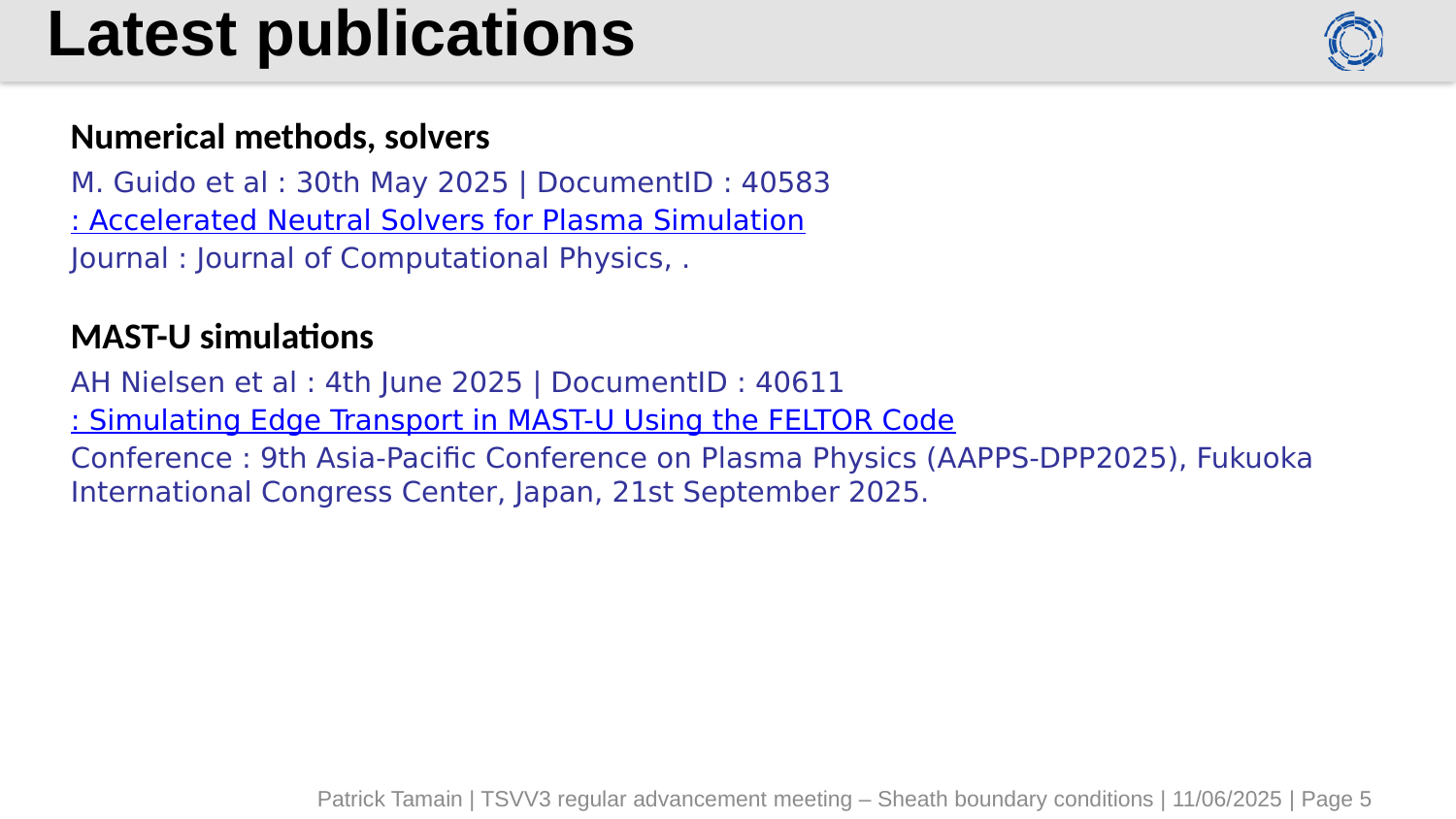

# Latest publications

| Numerical methods, solvers |
| --- |
| M. Guido et al : 30th May 2025 | DocumentID : 40583 |
| : Accelerated Neutral Solvers for Plasma Simulation |
| Journal : Journal of Computational Physics, . |
|  |
| MAST-U simulations |
| AH Nielsen et al : 4th June 2025 | DocumentID : 40611 |
| : Simulating Edge Transport in MAST-U Using the FELTOR Code |
| Conference : 9th Asia-Pacific Conference on Plasma Physics (AAPPS-DPP2025), Fukuoka International Congress Center, Japan, 21st September 2025. |
|  |
|  |
|  |
Patrick Tamain | TSVV3 regular advancement meeting – Sheath boundary conditions | 11/06/2025 | Page 5